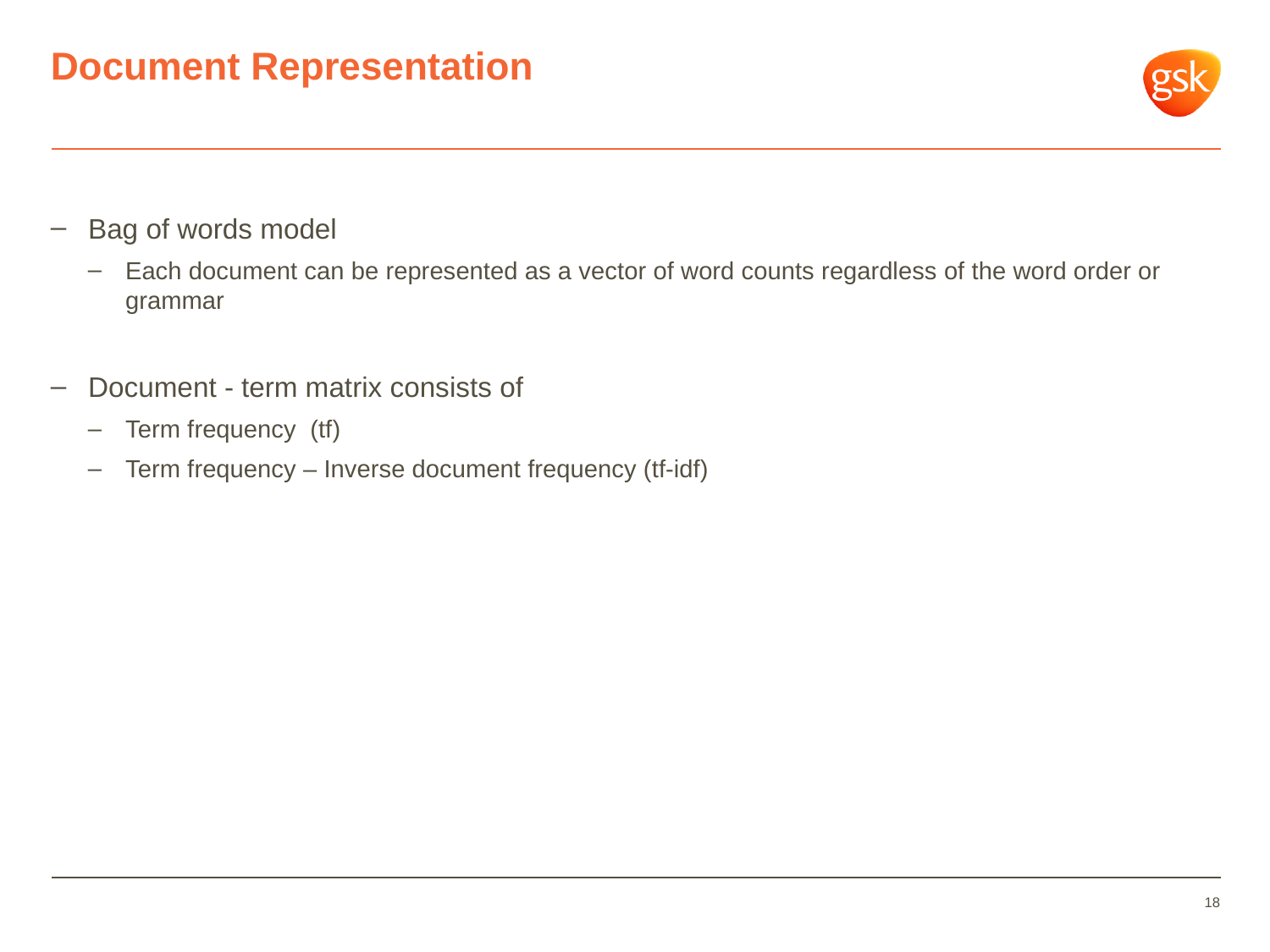

# Document Representation

Bag of words model
Each document can be represented as a vector of word counts regardless of the word order or grammar

Document - term matrix consists of
Term frequency  (tf)
Term frequency – Inverse document frequency (tf-idf)

18